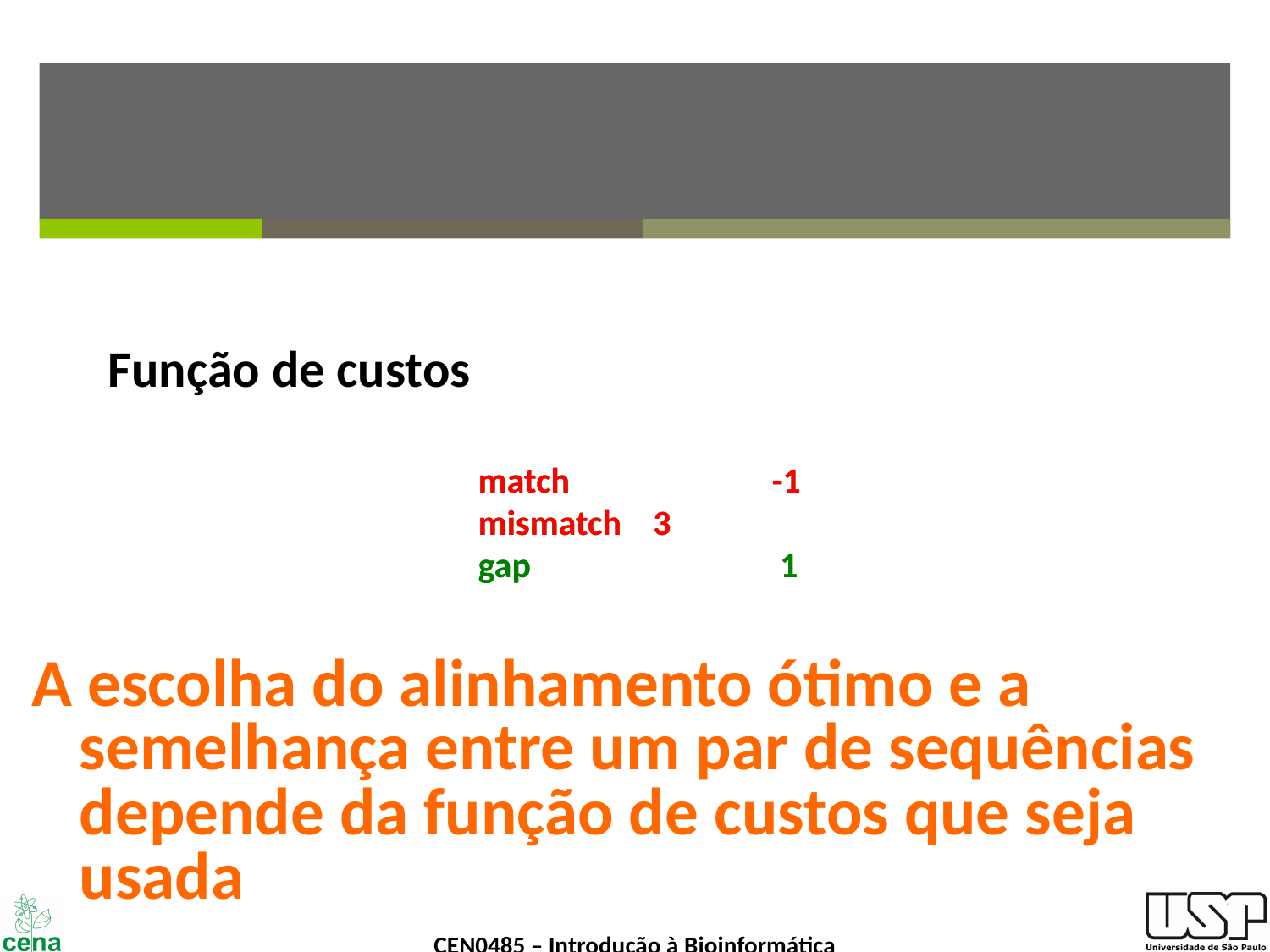

#
Função de custos
match		-1
mismatch	 3
gap		 1
match		-1
mismatch	 3
gap		 1

A escolha do alinhamento ótimo e a semelhança entre um par de sequências depende da função de custos que seja usada
6